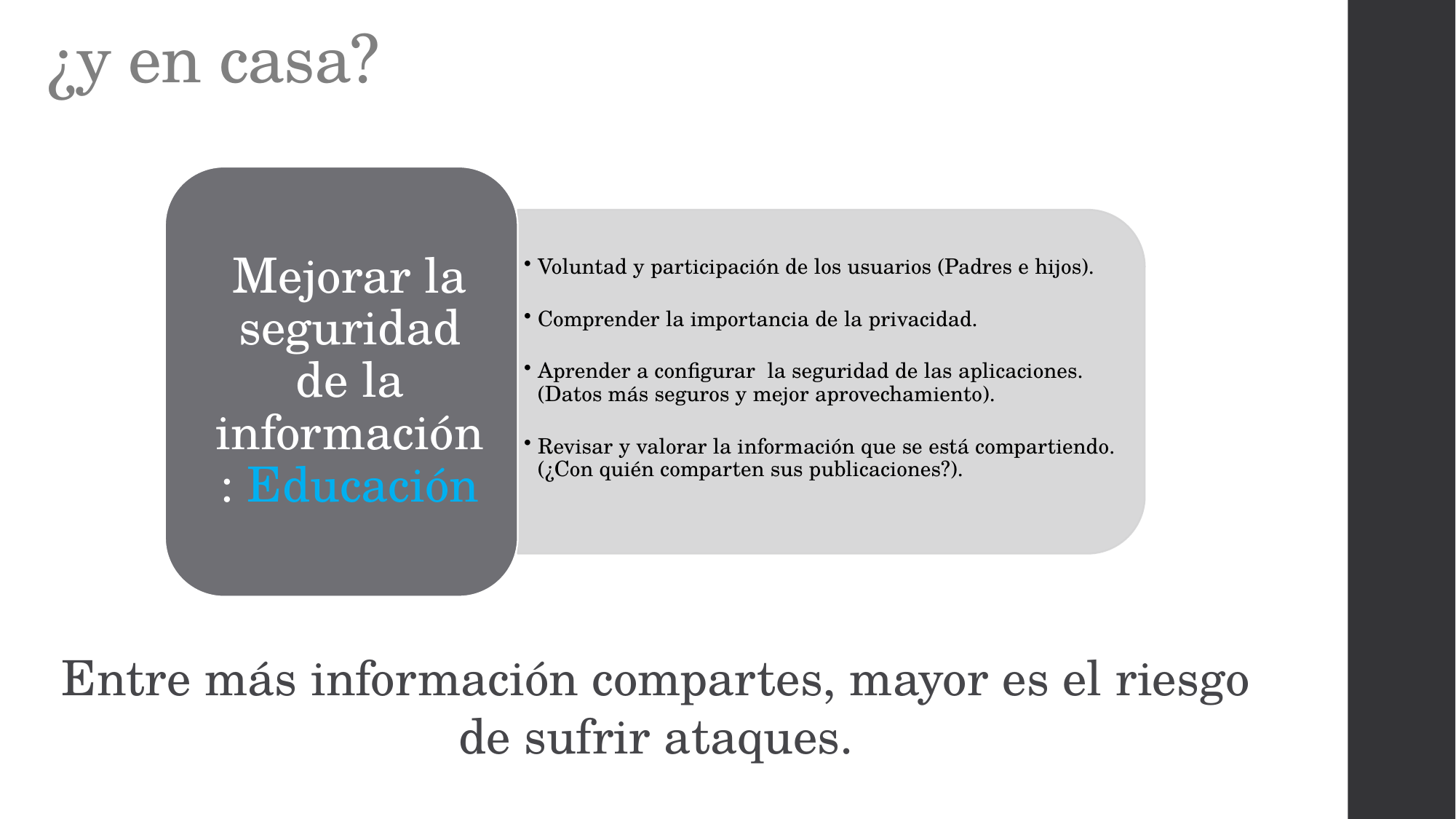

# ¿y en casa?
Voluntad y participación de los usuarios (Padres e hijos).

Comprender la importancia de la privacidad.

Aprender a configurar  la seguridad de las aplicaciones. (Datos más seguros y mejor aprovechamiento).

Revisar y valorar la información que se está compartiendo. (¿Con quién comparten sus publicaciones?).

Mejorar la seguridad de la información: Educación
Entre más información compartes, mayor es el riesgo de sufrir ataques.